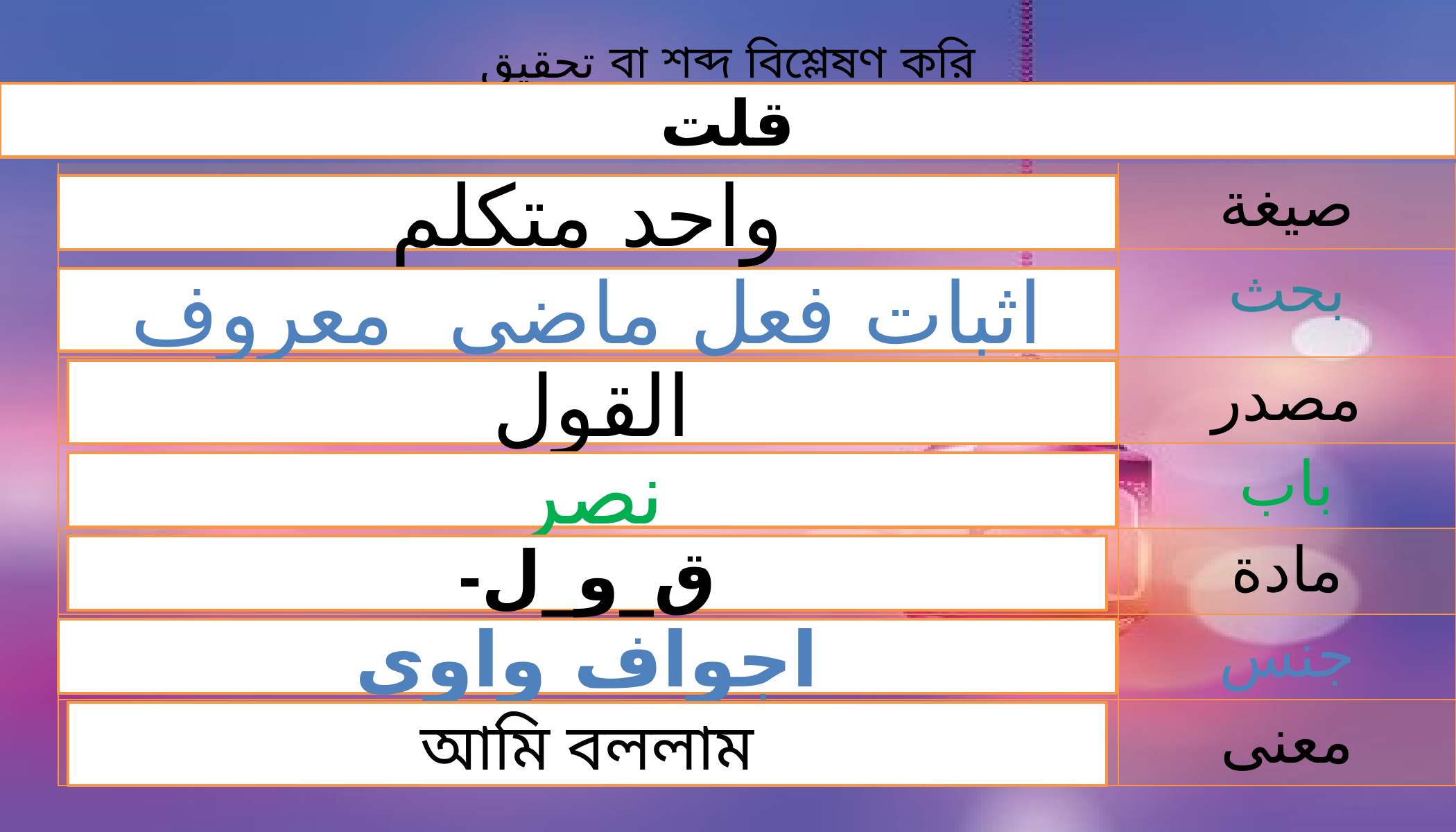

تحقيق বা শব্দ বিশ্লেষণ করি
قلت
|  |  |
| --- | --- |
|  | صيغة |
|  | بحث |
|  | مصدر |
|  | باب |
|  | مادة |
|  | جنس |
|  | معنى |

واحد متكلم
اثبات فعل ماضى  معروف
القول
نصر
-ق_و_ل
اجواف واوى
আমি বললাম